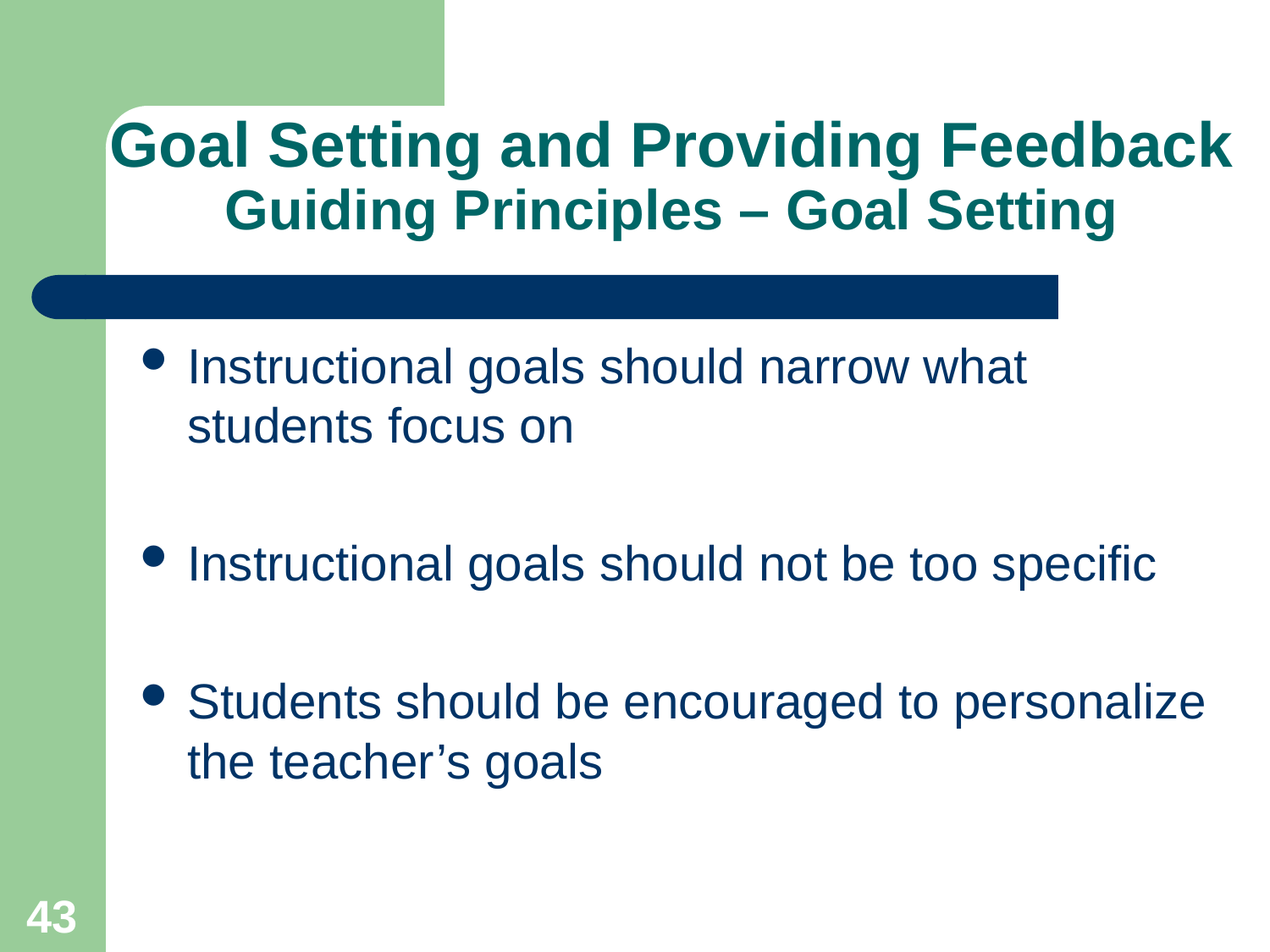

# Goal Setting and Providing Feedback Guiding Principles – Goal Setting
Instructional goals should narrow what students focus on

Instructional goals should not be too specific

Students should be encouraged to personalize the teacher’s goals
43